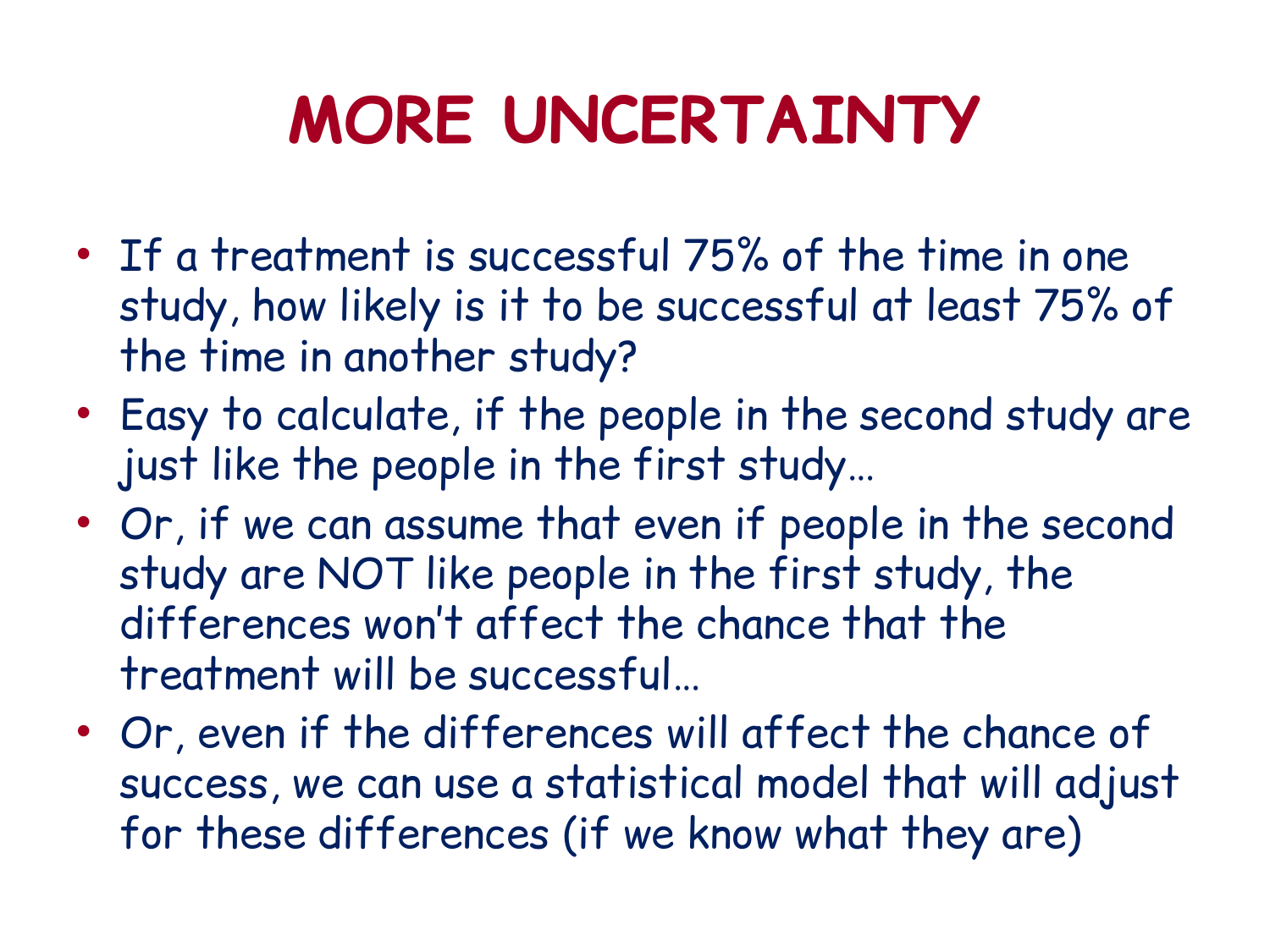

# MORE UNCERTAINTY
If a treatment is successful 75% of the time in one study, how likely is it to be successful at least 75% of the time in another study?
Easy to calculate, if the people in the second study are just like the people in the first study…
Or, if we can assume that even if people in the second study are NOT like people in the first study, the differences won’t affect the chance that the treatment will be successful…
Or, even if the differences will affect the chance of success, we can use a statistical model that will adjust for these differences (if we know what they are)